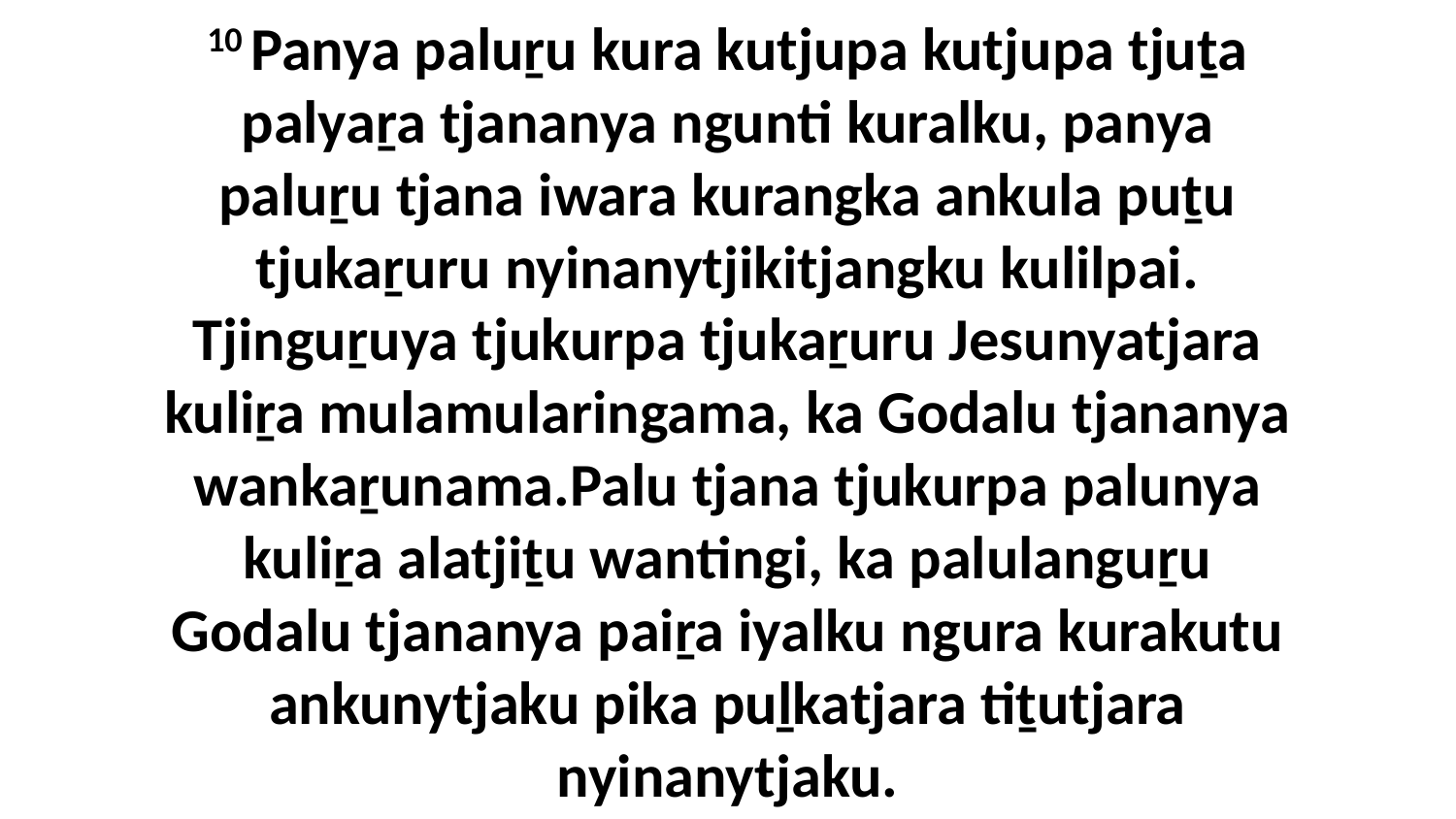

10 Panya paluṟu kura kutjupa kutjupa tjuṯa palyaṟa tjananya ngunti kuralku, panya paluṟu tjana iwara kurangka ankula puṯu tjukaṟuru nyinanytjikitjangku kulilpai. Tjinguṟuya tjukurpa tjukaṟuru Jesunyatjara kuliṟa mulamularingama, ka Godalu tjananya wankaṟunama.Palu tjana tjukurpa palunya kuliṟa alatjiṯu wantingi, ka palulanguṟu Godalu tjananya paiṟa iyalku ngura kurakutu ankunytjaku pika puḻkatjara tiṯutjara nyinanytjaku.